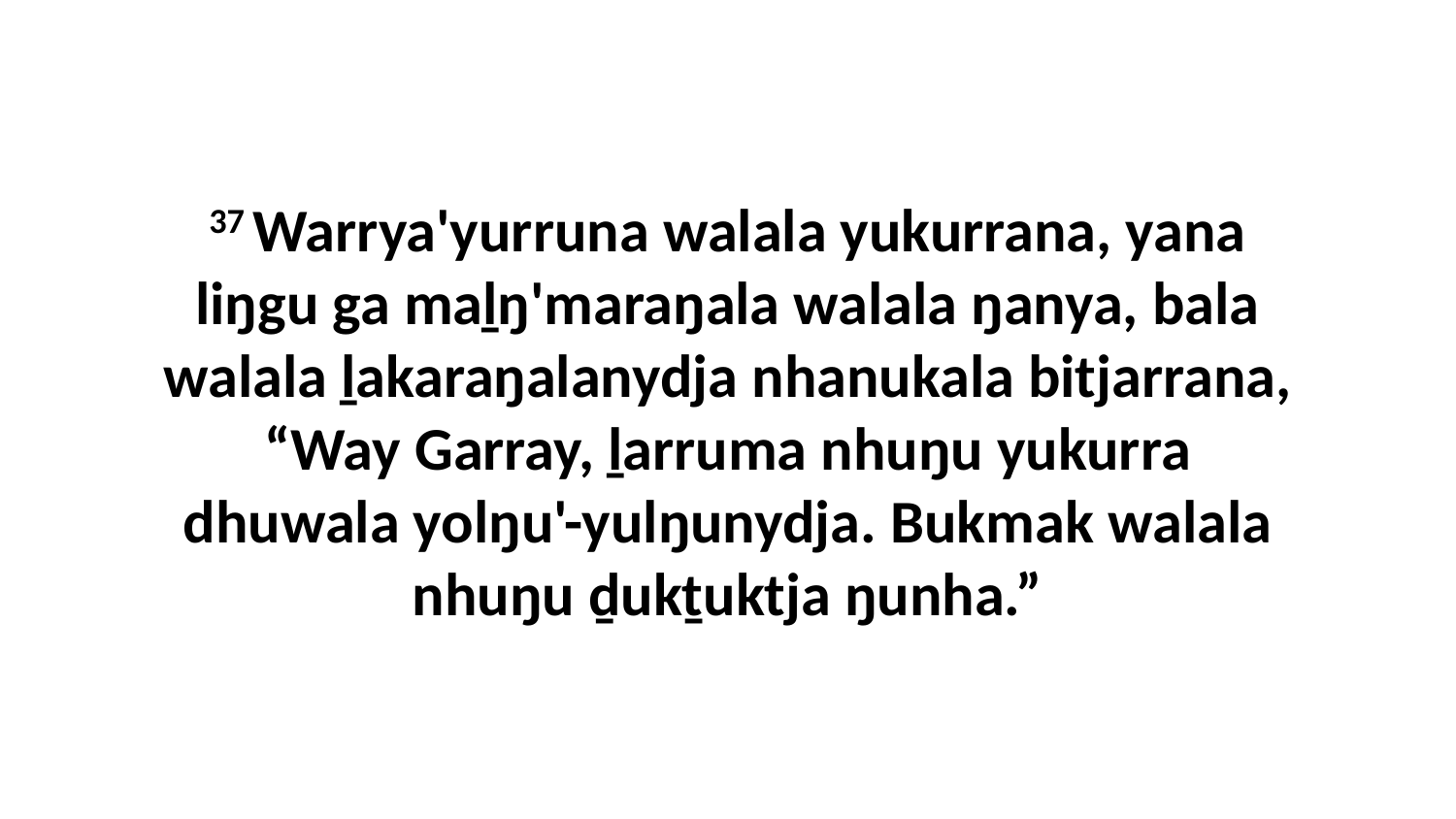

37 Warrya'yurruna walala yukurrana, yana liŋgu ga maḻŋ'maraŋala walala ŋanya, bala walala ḻakaraŋalanydja nhanukala bitjarrana, “Way Garray, ḻarruma nhuŋu yukurra dhuwala yolŋu'-yulŋunydja. Bukmak walala nhuŋu ḏukṯuktja ŋunha.”